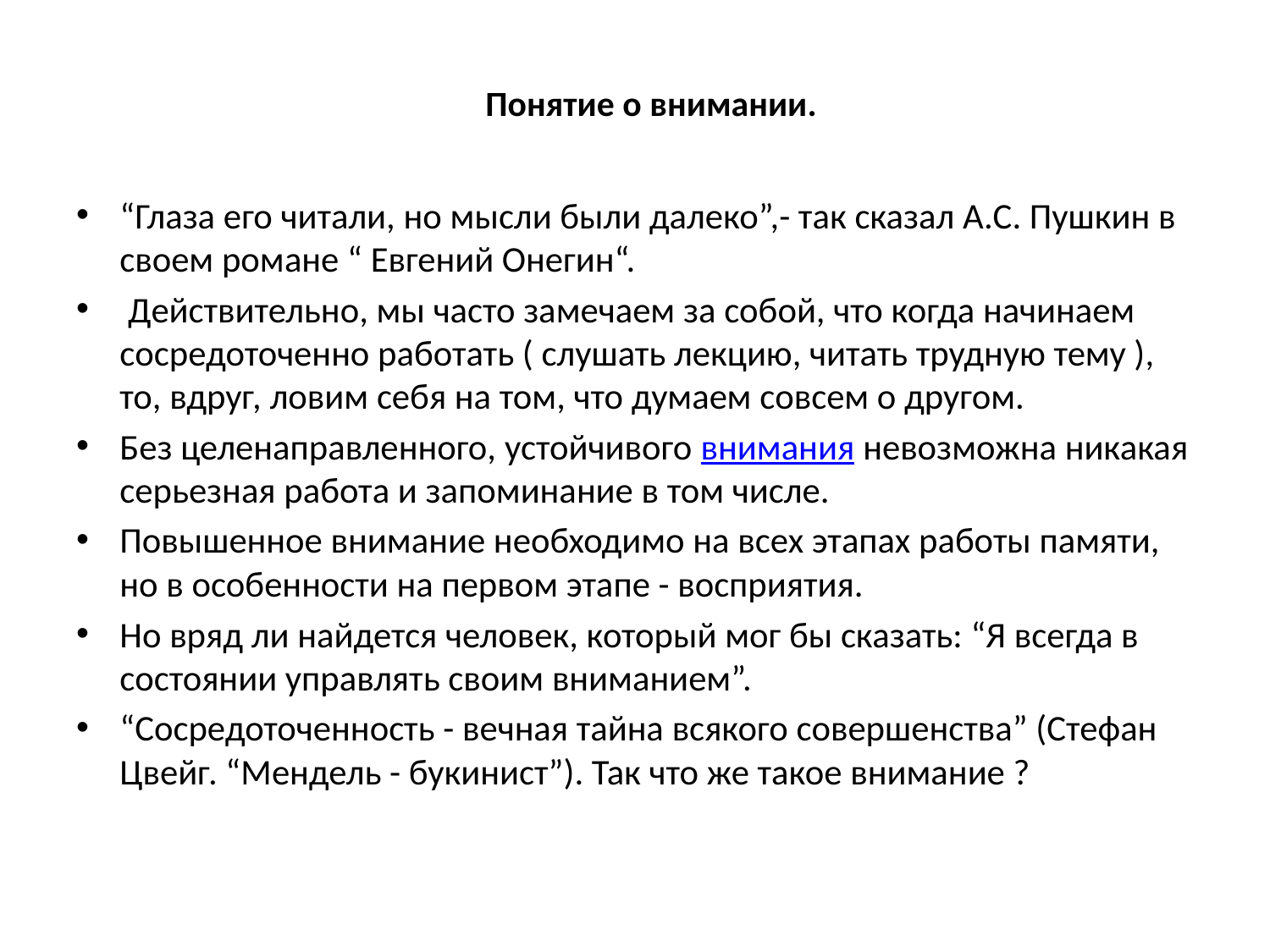

Понятие о внимании.
“Глаза его читали, но мысли были далеко”,- так сказал А.С. Пушкин в своем романе “ Евгений Онегин“.
 Действительно, мы часто замечаем за собой, что когда начинаем сосредоточенно работать ( слушать лекцию, читать трудную тему ), то, вдруг, ловим себя на том, что думаем совсем о другом.
Без целенаправленного, устойчивого внимания невозможна никакая серьезная работа и запоминание в том числе.
Повышенное внимание необходимо на всех этапах работы памяти, но в особенности на первом этапе - восприятия.
Но вряд ли найдется человек, который мог бы сказать: “Я всегда в состоянии управлять своим вниманием”.
“Сосредоточенность - вечная тайна всякого совершенства” (Стефан Цвейг. “Мендель - букинист”). Так что же такое внимание ?